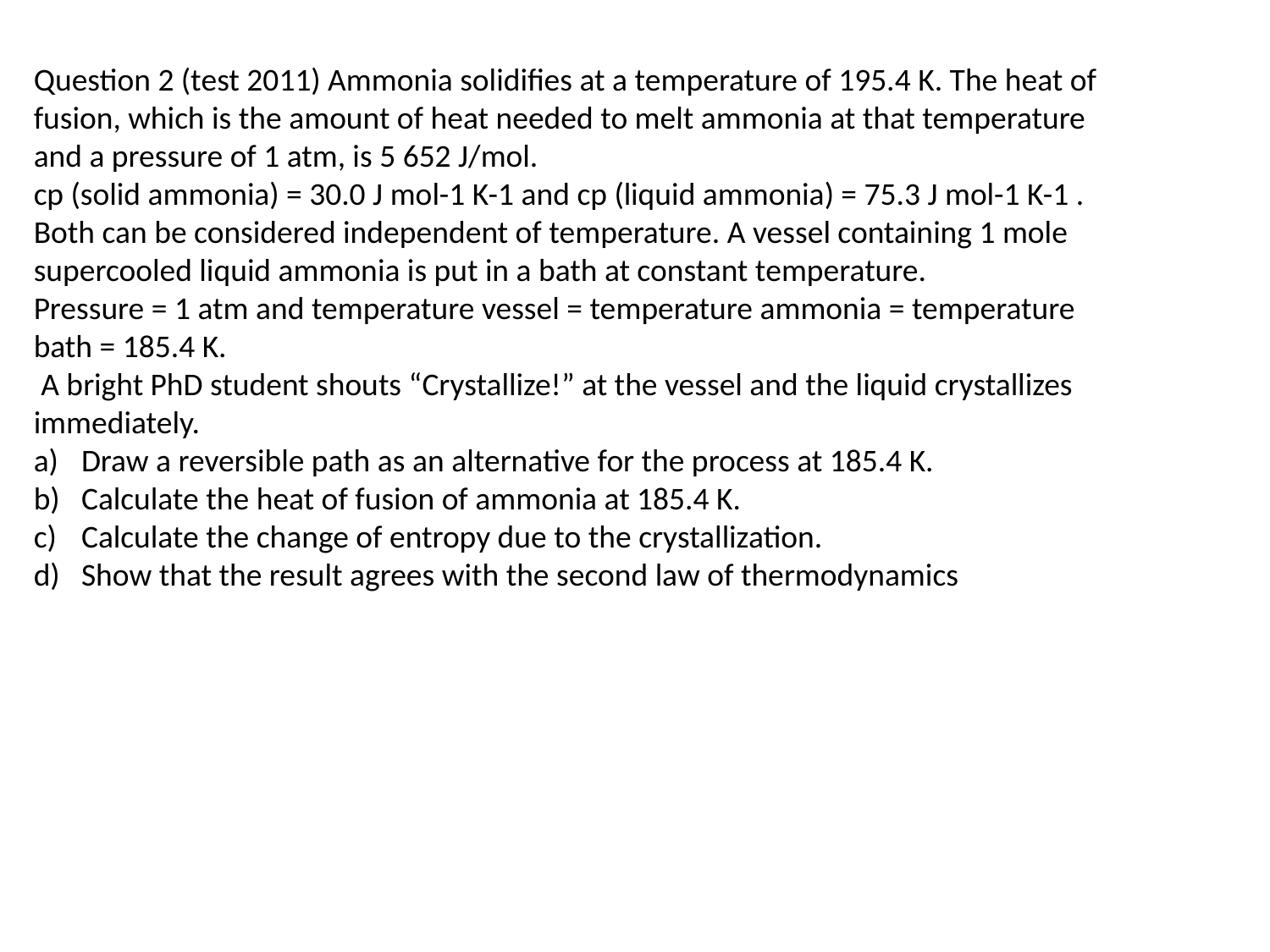

Question 2 (test 2011) Ammonia solidifies at a temperature of 195.4 K. The heat of fusion, which is the amount of heat needed to melt ammonia at that temperature and a pressure of 1 atm, is 5 652 J/mol.
cp (solid ammonia) = 30.0 J mol-1 K-1 and cp (liquid ammonia) = 75.3 J mol-1 K-1 . Both can be considered independent of temperature. A vessel containing 1 mole supercooled liquid ammonia is put in a bath at constant temperature.
Pressure = 1 atm and temperature vessel = temperature ammonia = temperature bath = 185.4 K.
 A bright PhD student shouts “Crystallize!” at the vessel and the liquid crystallizes immediately.
Draw a reversible path as an alternative for the process at 185.4 K.
Calculate the heat of fusion of ammonia at 185.4 K.
Calculate the change of entropy due to the crystallization.
Show that the result agrees with the second law of thermodynamics